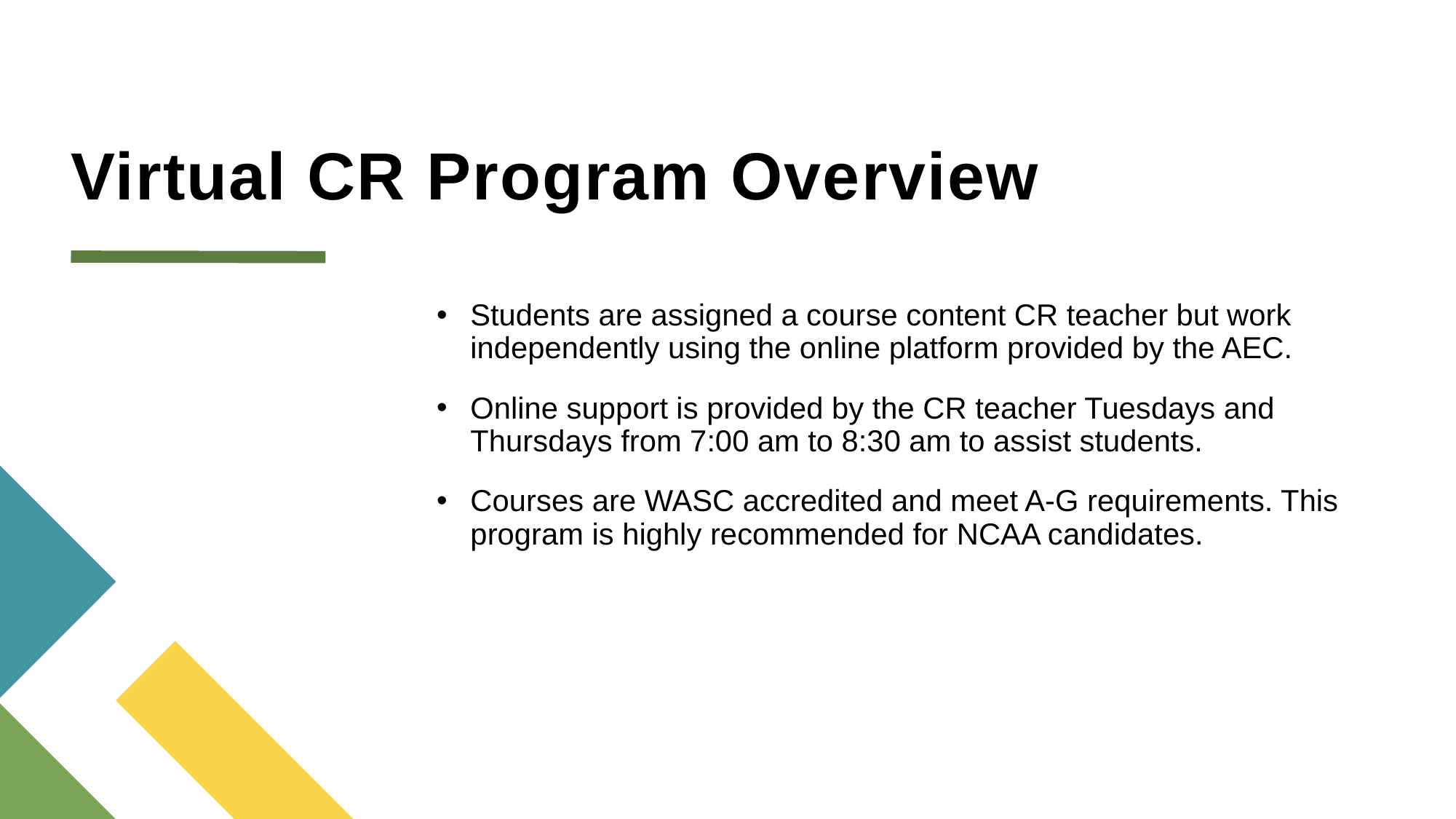

# Virtual CR Program Overview
Students are assigned a course content CR teacher but work independently using the online platform provided by the AEC.
Online support is provided by the CR teacher Tuesdays and Thursdays from 7:00 am to 8:30 am to assist students.
Courses are WASC accredited and meet A-G requirements. This program is highly recommended for NCAA candidates.